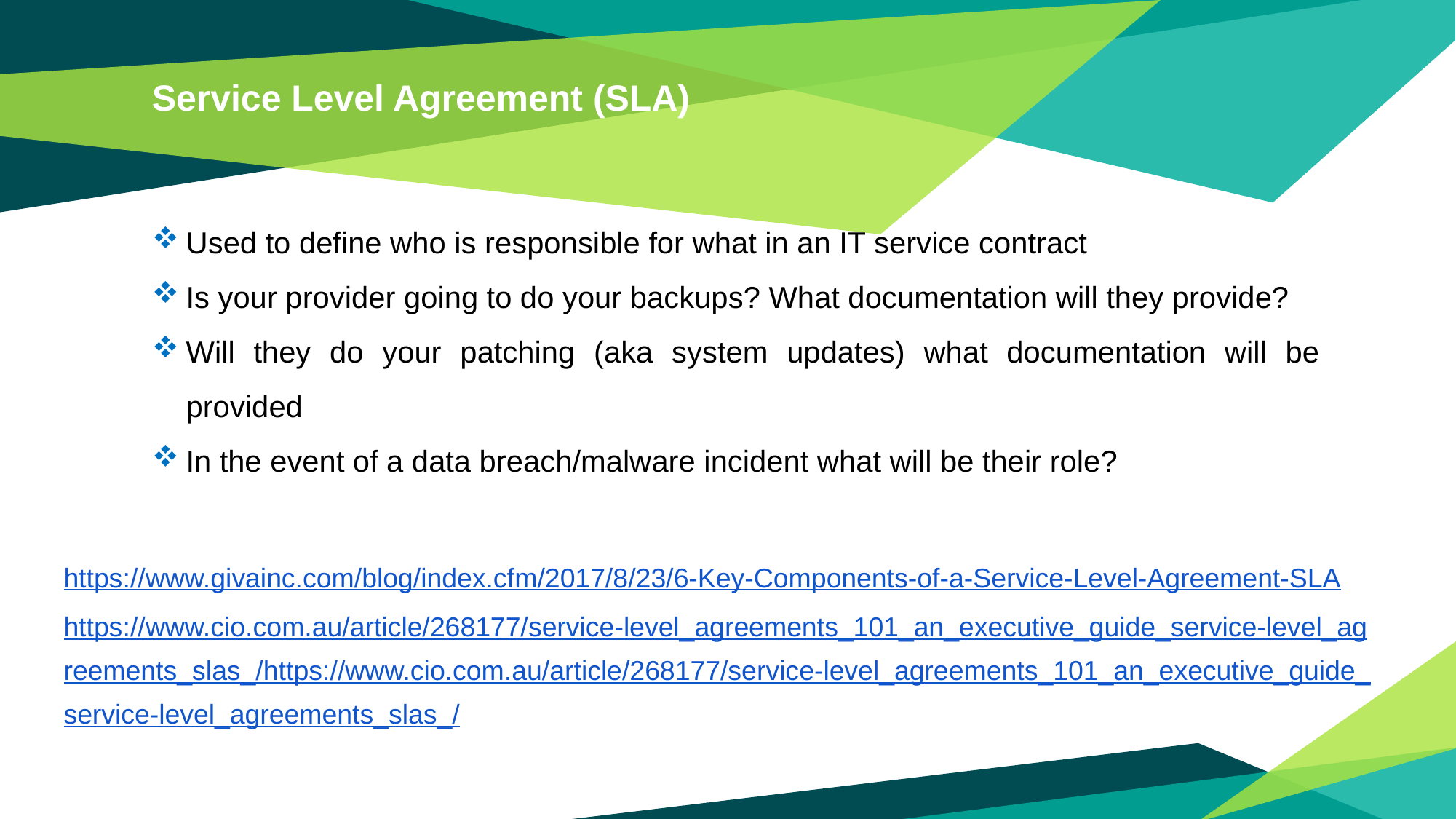

# Service Level Agreement (SLA)
Used to define who is responsible for what in an IT service contract
Is your provider going to do your backups? What documentation will they provide?
Will they do your patching (aka system updates) what documentation will be provided
In the event of a data breach/malware incident what will be their role?
https://www.givainc.com/blog/index.cfm/2017/8/23/6-Key-Components-of-a-Service-Level-Agreement-SLA
https://www.cio.com.au/article/268177/service-level_agreements_101_an_executive_guide_service-level_agreements_slas_/https://www.cio.com.au/article/268177/service-level_agreements_101_an_executive_guide_service-level_agreements_slas_/